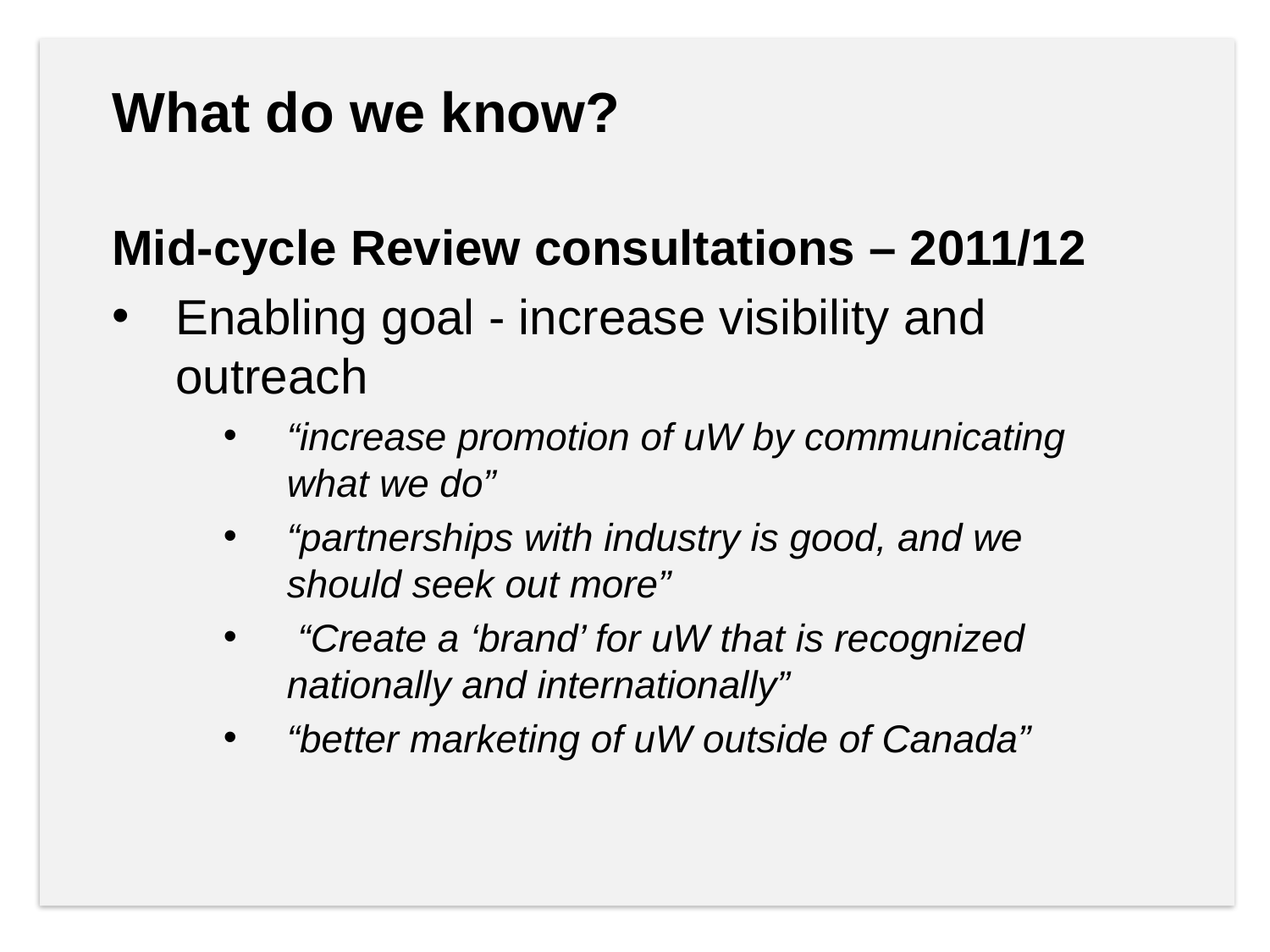

What do we know?
Mid-cycle Review consultations – 2011/12
Enabling goal - increase visibility and outreach
“increase promotion of uW by communicating what we do”
“partnerships with industry is good, and we should seek out more”
 “Create a ‘brand’ for uW that is recognized nationally and internationally”
“better marketing of uW outside of Canada”